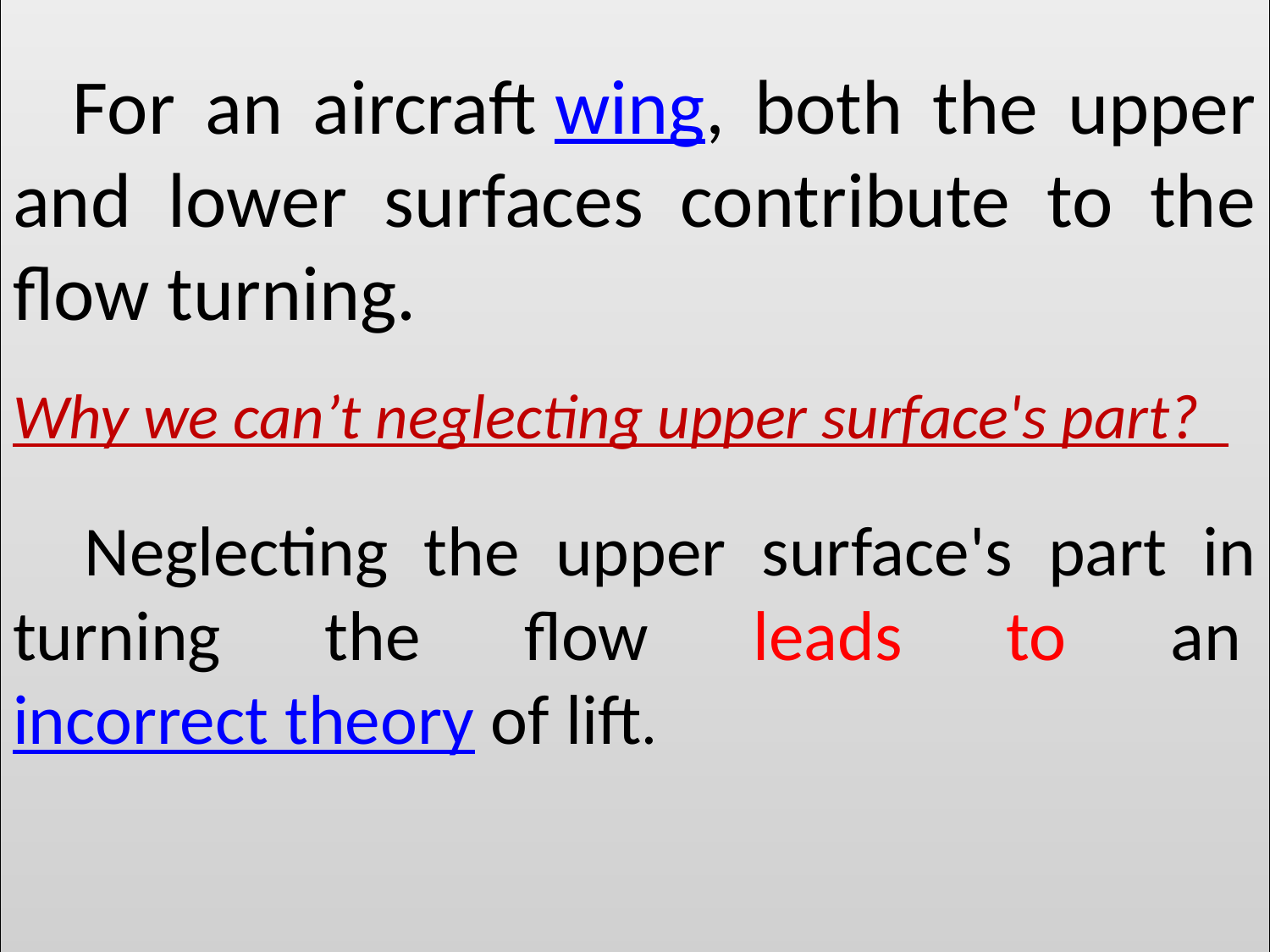

For an aircraft wing, both the upper and lower surfaces contribute to the flow turning.

Why we can’t neglecting upper surface's part?

  Neglecting the upper surface's part in turning the flow leads to an incorrect theory of lift.